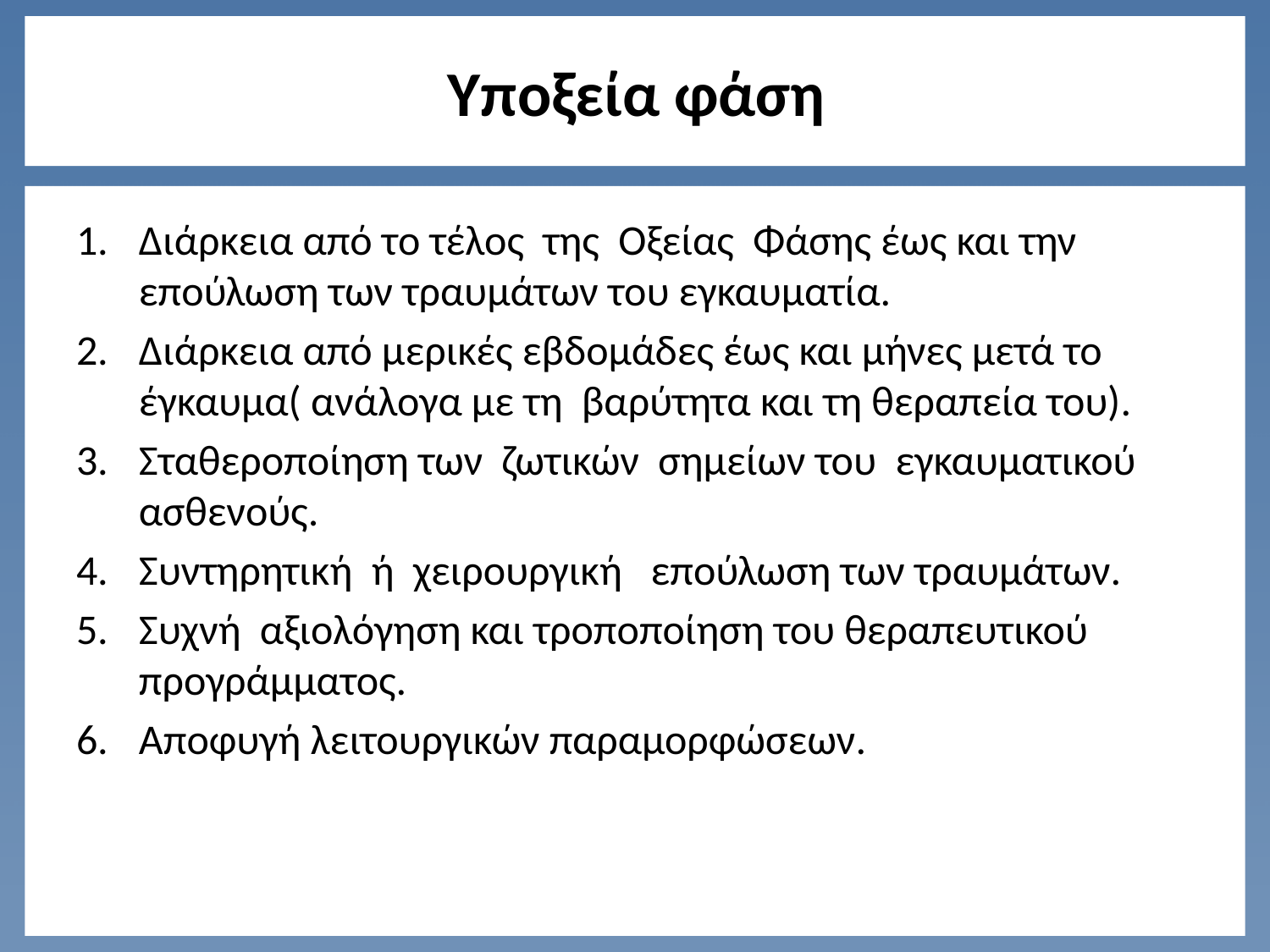

# Υποξεία φάση
Διάρκεια από το τέλος  της  Οξείας  Φάσης έως και την επούλωση των τραυμάτων του εγκαυματία.
Διάρκεια από μερικές εβδομάδες έως και μήνες μετά το έγκαυμα( ανάλογα με τη  βαρύτητα και τη θεραπεία του).
Σταθεροποίηση των  ζωτικών  σημείων του  εγκαυματικού ασθενούς.
Συντηρητική  ή  χειρουργική   επούλωση των τραυμάτων.
Συχνή  αξιολόγηση και τροποποίηση του θεραπευτικού προγράμματος.
Αποφυγή λειτουργικών παραμορφώσεων.